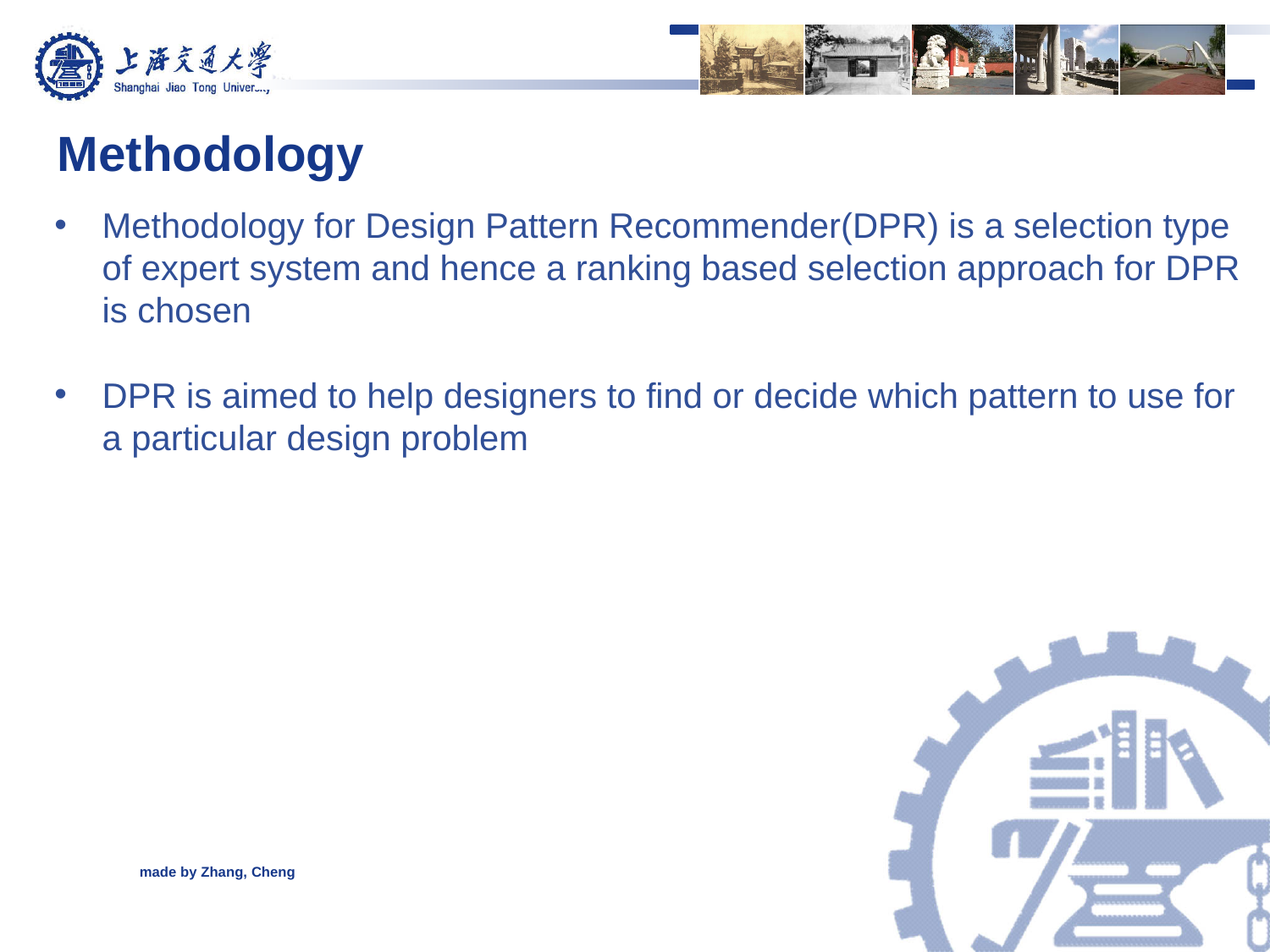

Methodology
Methodology for Design Pattern Recommender(DPR) is a selection type of expert system and hence a ranking based selection approach for DPR is chosen

DPR is aimed to help designers to find or decide which pattern to use for a particular design problem
made by Zhang, Cheng